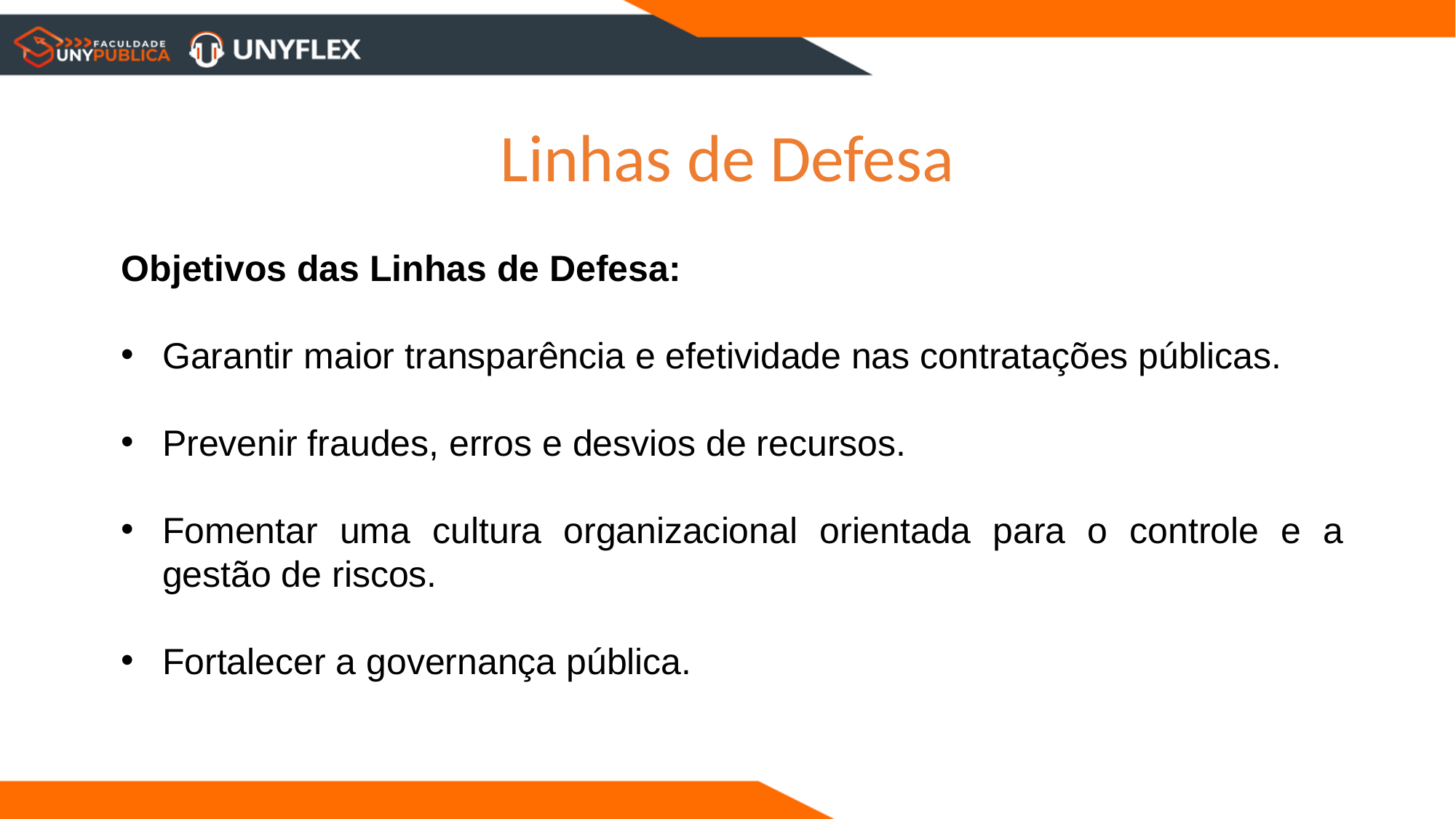

Linhas de Defesa
Objetivos das Linhas de Defesa:

Garantir maior transparência e efetividade nas contratações públicas.

Prevenir fraudes, erros e desvios de recursos.

Fomentar uma cultura organizacional orientada para o controle e a gestão de riscos.

Fortalecer a governança pública.